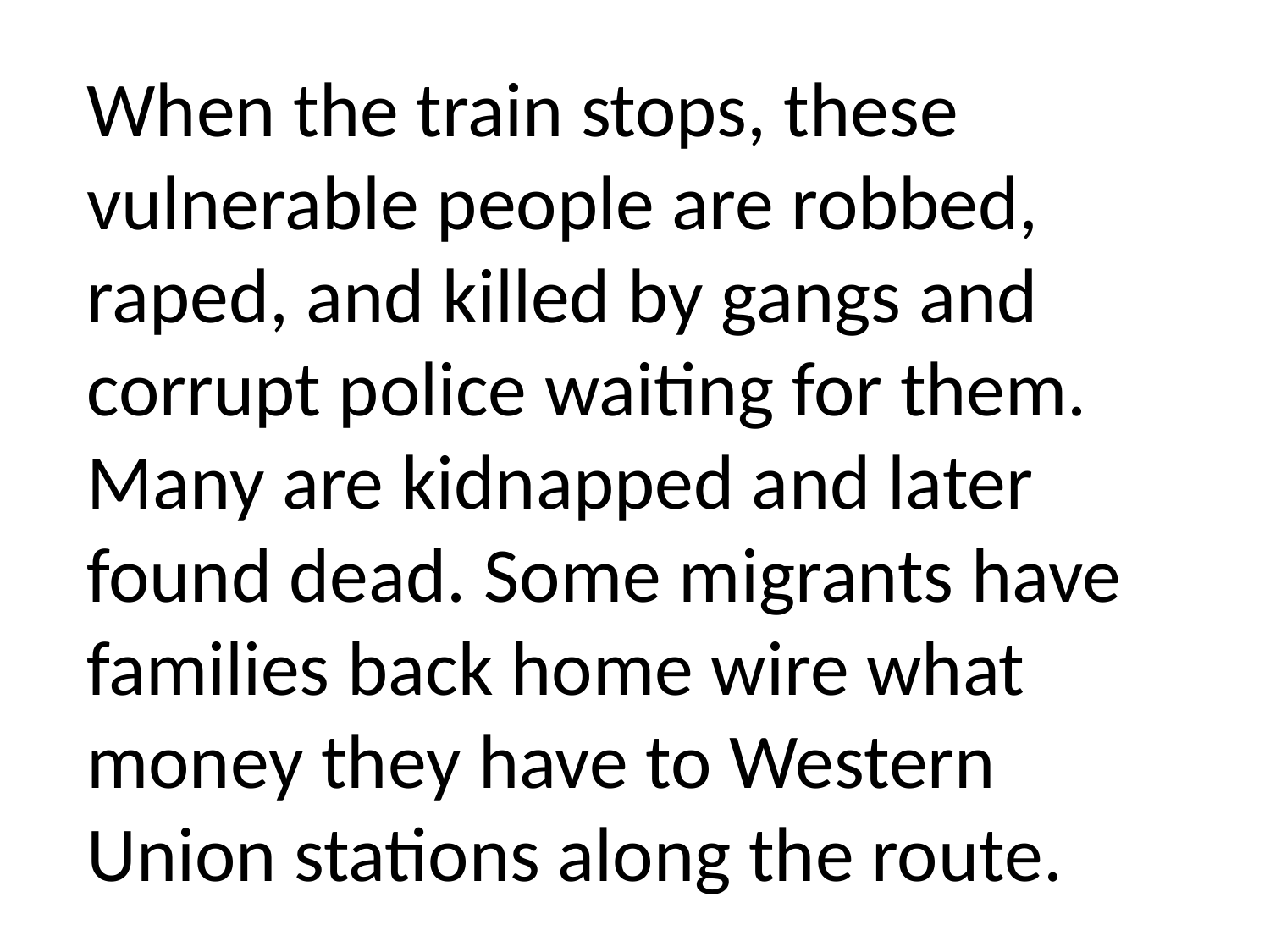

When the train stops, these vulnerable people are robbed, raped, and killed by gangs and corrupt police waiting for them.
Many are kidnapped and later found dead. Some migrants have families back home wire what money they have to Western Union stations along the route.